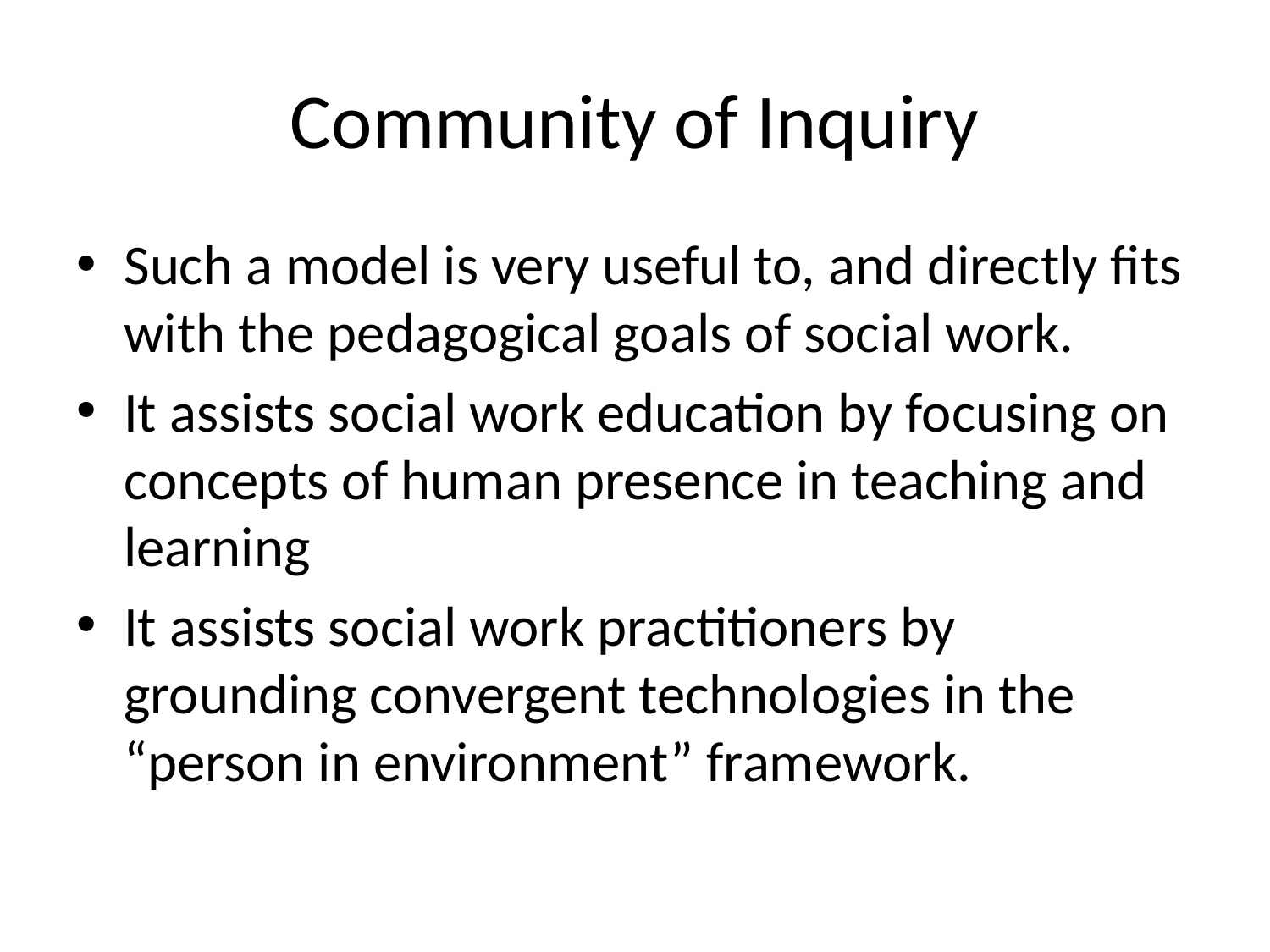

# Community of Inquiry
Such a model is very useful to, and directly fits with the pedagogical goals of social work.
It assists social work education by focusing on concepts of human presence in teaching and learning
It assists social work practitioners by grounding convergent technologies in the “person in environment” framework.